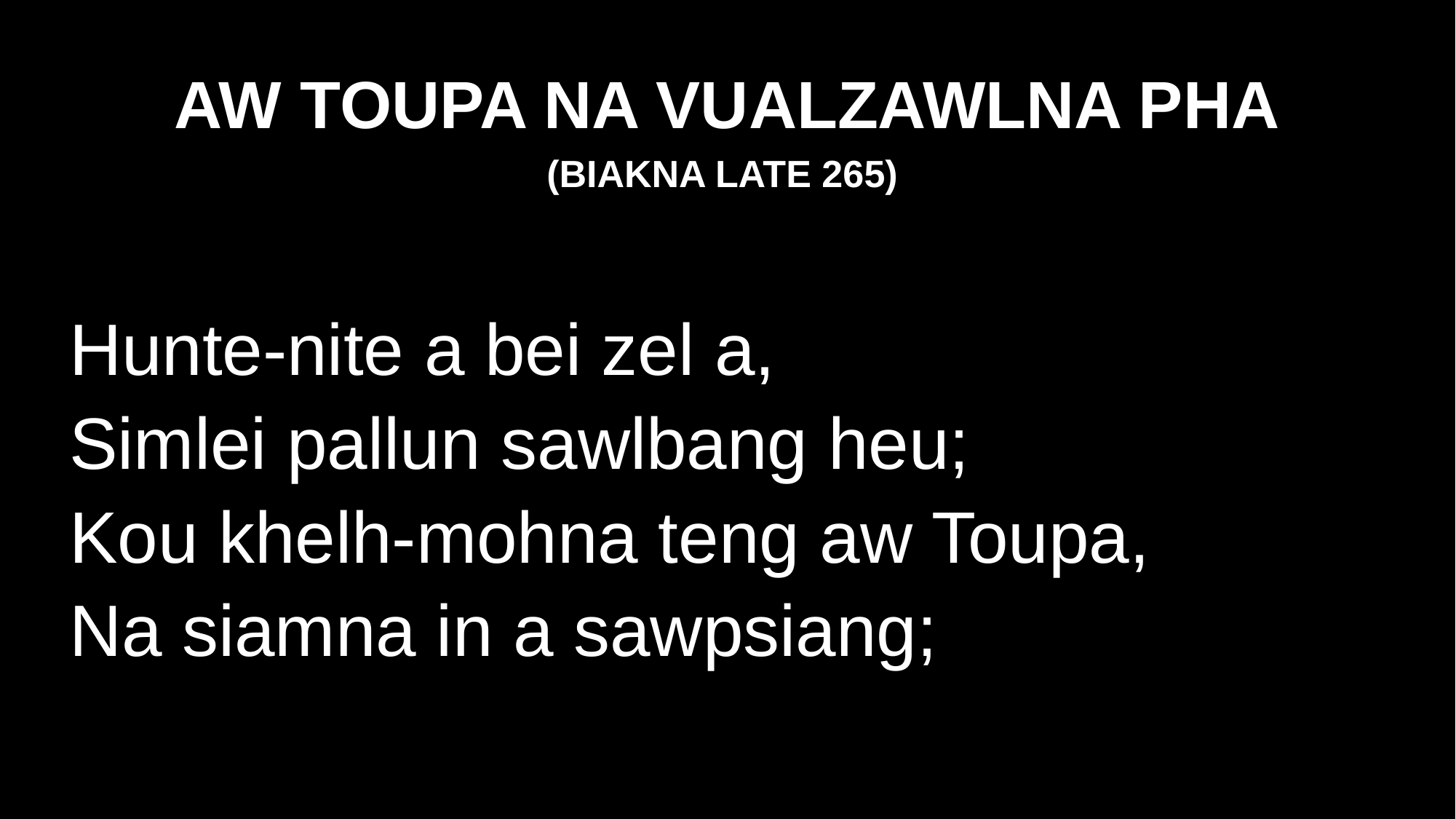

AW TOUPA NA VUALZAWLNA PHA
(BIAKNA LATE 265)
Hunte-nite a bei zel a,
Simlei pallun sawlbang heu;
Kou khelh-mohna teng aw Toupa,
Na siamna in a sawpsiang;